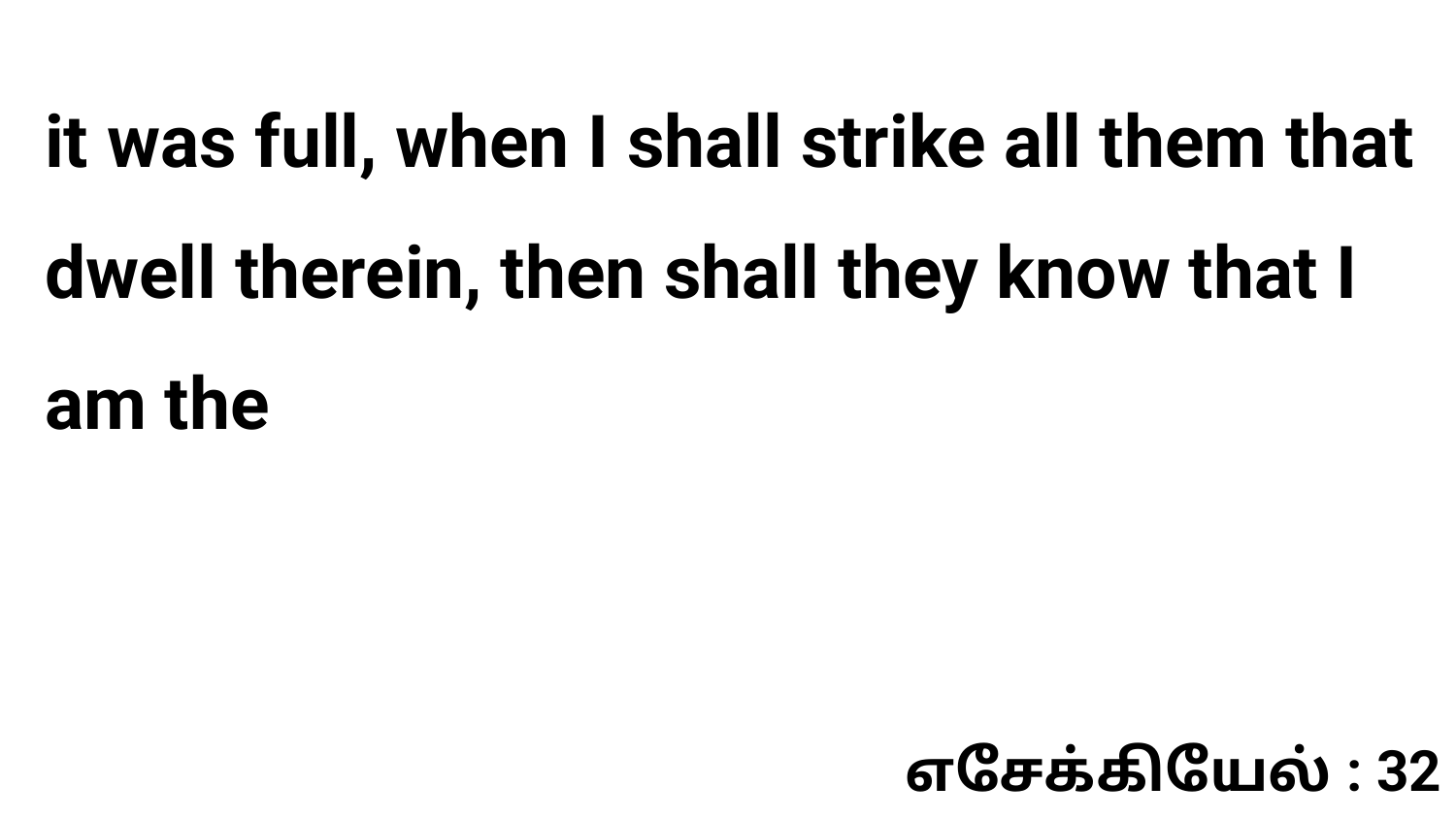

it was full, when I shall strike all them that dwell therein, then shall they know that I am the
எசேக்கியேல் : 32